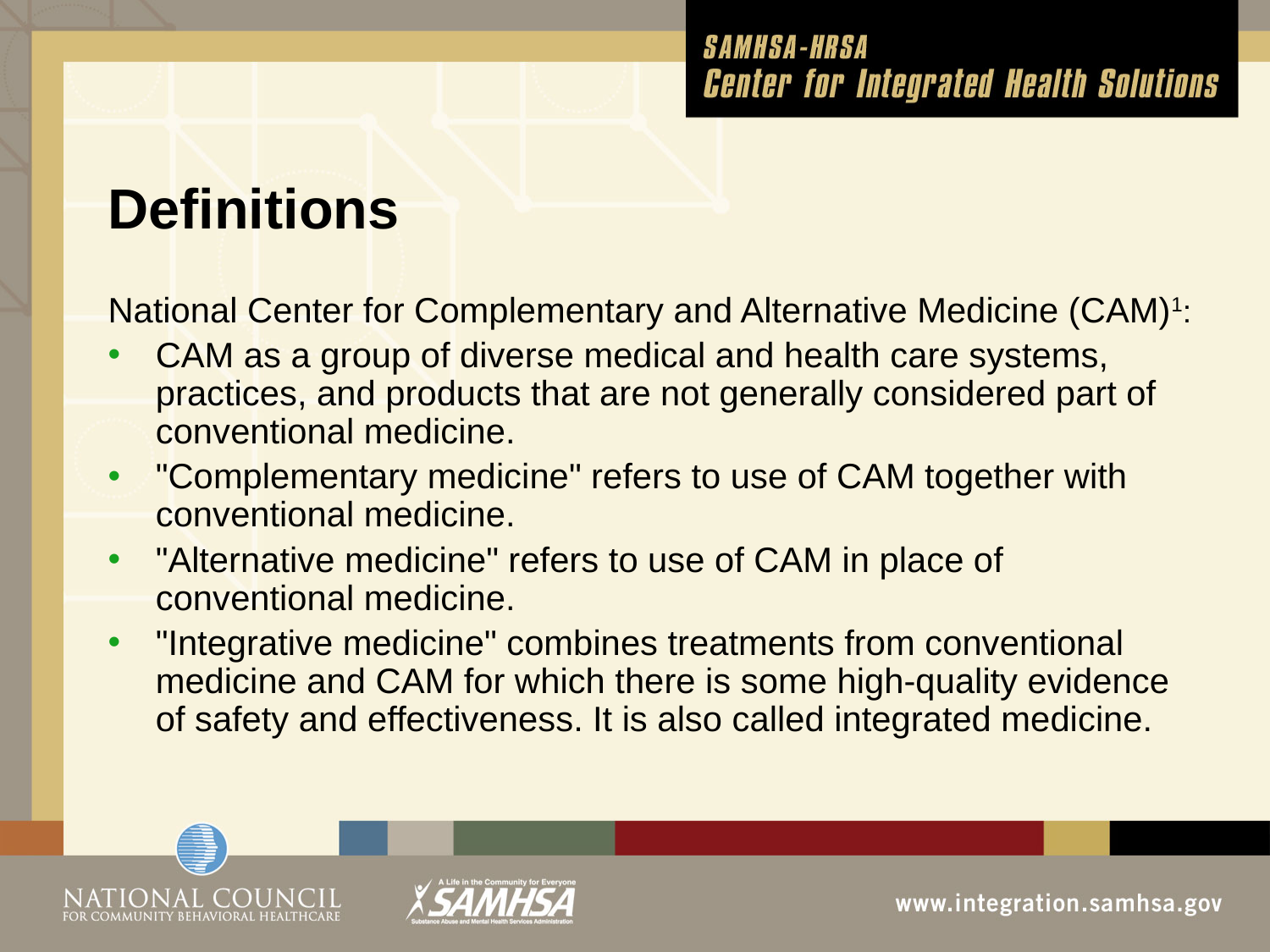

# Definitions
National Center for Complementary and Alternative Medicine (CAM)1:
CAM as a group of diverse medical and health care systems, practices, and products that are not generally considered part of  conventional medicine.
"Complementary medicine" refers to use of CAM together with conventional medicine.
"Alternative medicine" refers to use of CAM in place of conventional medicine.
"Integrative medicine" combines treatments from conventional medicine and CAM for which there is some high-quality evidence of safety and effectiveness. It is also called integrated medicine.